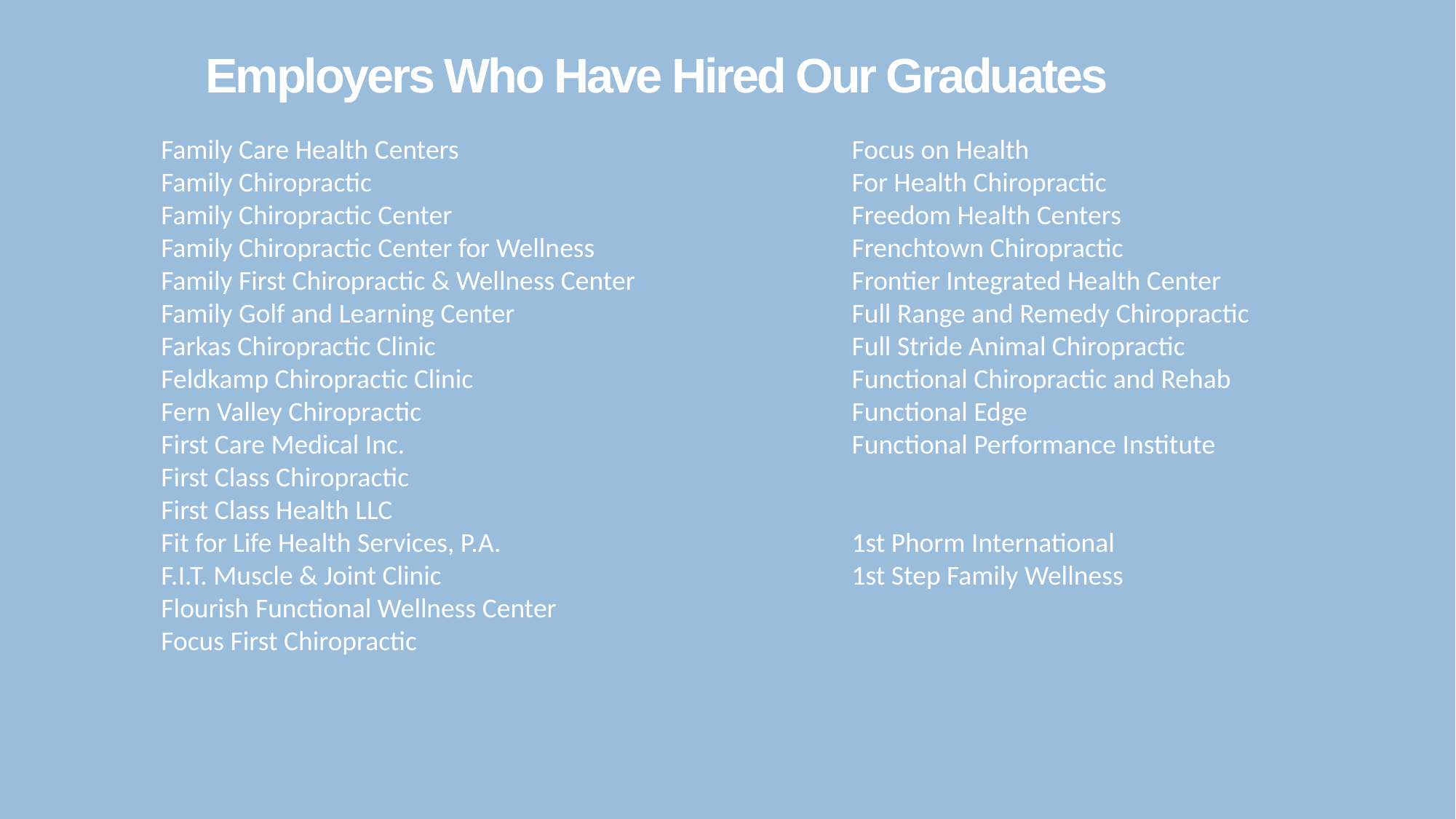

# Employers Who Have Hired Our Graduates
Focus on Health
For Health Chiropractic
Freedom Health Centers
Frenchtown Chiropractic
Frontier Integrated Health Center
Full Range and Remedy Chiropractic
Full Stride Animal Chiropractic
Functional Chiropractic and Rehab
Functional Edge
Functional Performance Institute

1st Phorm International
1st Step Family Wellness

Family Care Health Centers
Family Chiropractic
Family Chiropractic Center
Family Chiropractic Center for Wellness
Family First Chiropractic & Wellness Center
Family Golf and Learning Center
Farkas Chiropractic Clinic
Feldkamp Chiropractic Clinic
Fern Valley Chiropractic
First Care Medical Inc.
First Class Chiropractic
First Class Health LLC
Fit for Life Health Services, P.A.
F.I.T. Muscle & Joint Clinic
Flourish Functional Wellness Center
Focus First Chiropractic